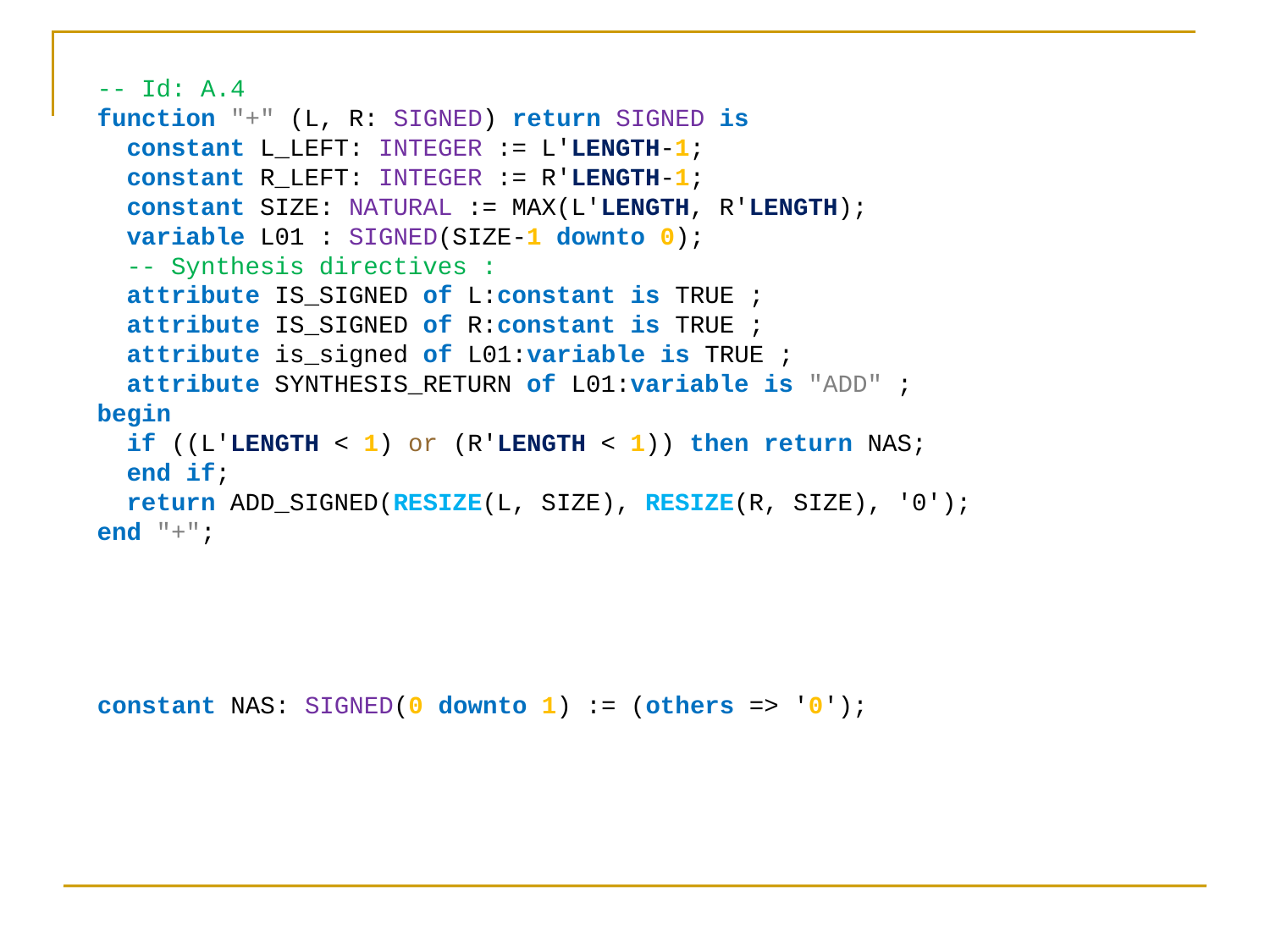

-- Id: A.4
  function "+" (L, R: SIGNED) return SIGNED is
    constant L_LEFT: INTEGER := L'LENGTH-1;
    constant R_LEFT: INTEGER := R'LENGTH-1;
    constant SIZE: NATURAL := MAX(L'LENGTH, R'LENGTH);
    variable L01 : SIGNED(SIZE-1 downto 0);
    -- Synthesis directives :
    attribute IS_SIGNED of L:constant is TRUE ;
    attribute IS_SIGNED of R:constant is TRUE ;
    attribute is_signed of L01:variable is TRUE ;
    attribute SYNTHESIS_RETURN of L01:variable is "ADD" ;
  begin
    if ((L'LENGTH < 1) or (R'LENGTH < 1)) then return NAS;
    end if;
    return ADD_SIGNED(RESIZE(L, SIZE), RESIZE(R, SIZE), '0');
  end "+";
constant NAS: SIGNED(0 downto 1) := (others => '0');